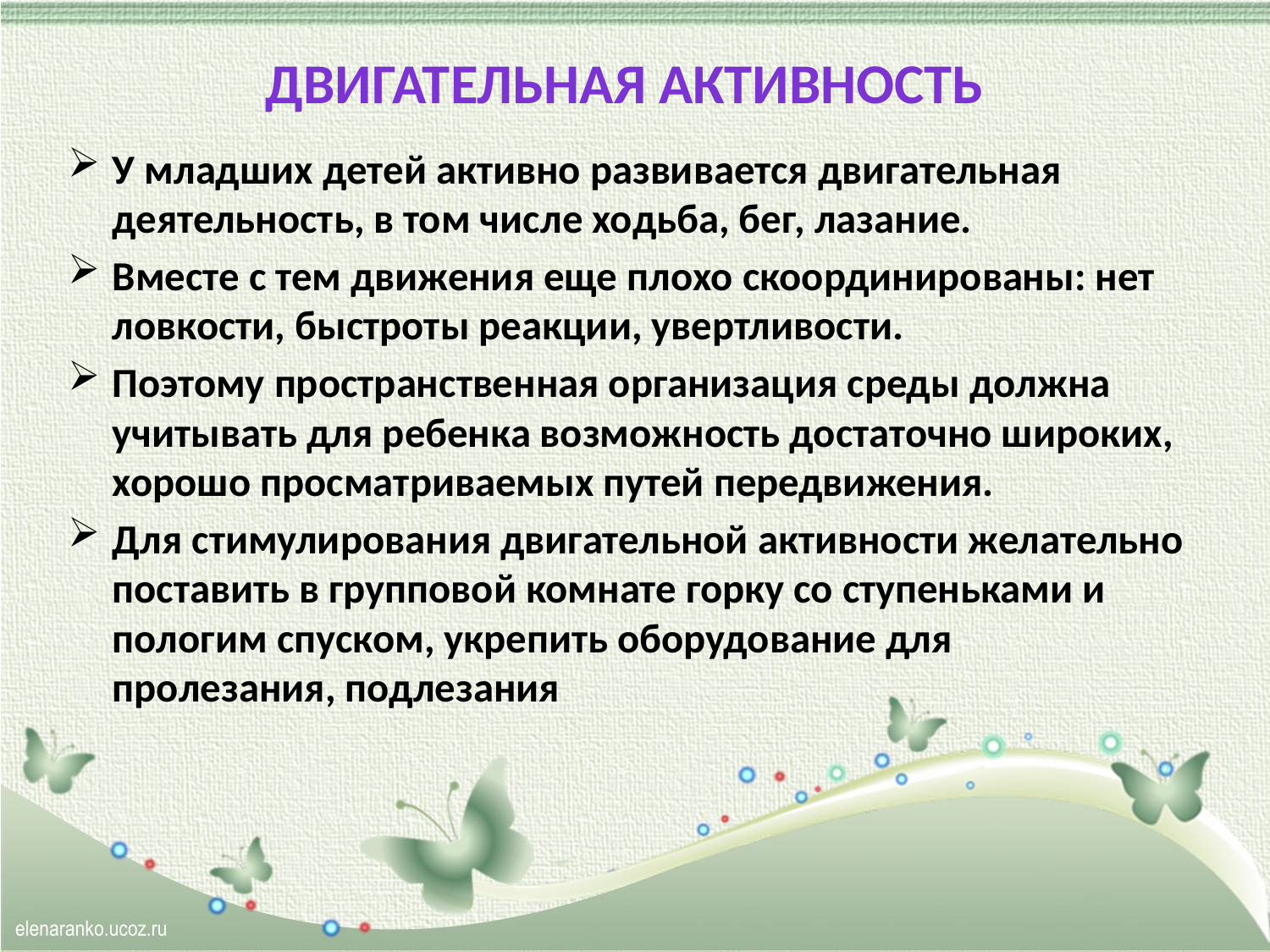

# Двигательная активность
У младших детей активно развивается двигательная деятельность, в том числе ходьба, бег, лазание.
Вместе с тем движения еще плохо скоординированы: нет ловкости, быстроты реакции, увертливости.
Поэтому пространственная организация среды должна учитывать для ребенка возможность достаточно широких, хорошо просматриваемых путей передвижения.
Для стимулирования двигательной активности желательно поставить в групповой комнате горку со ступеньками и пологим спуском, укрепить оборудование для пролезания, подлезания